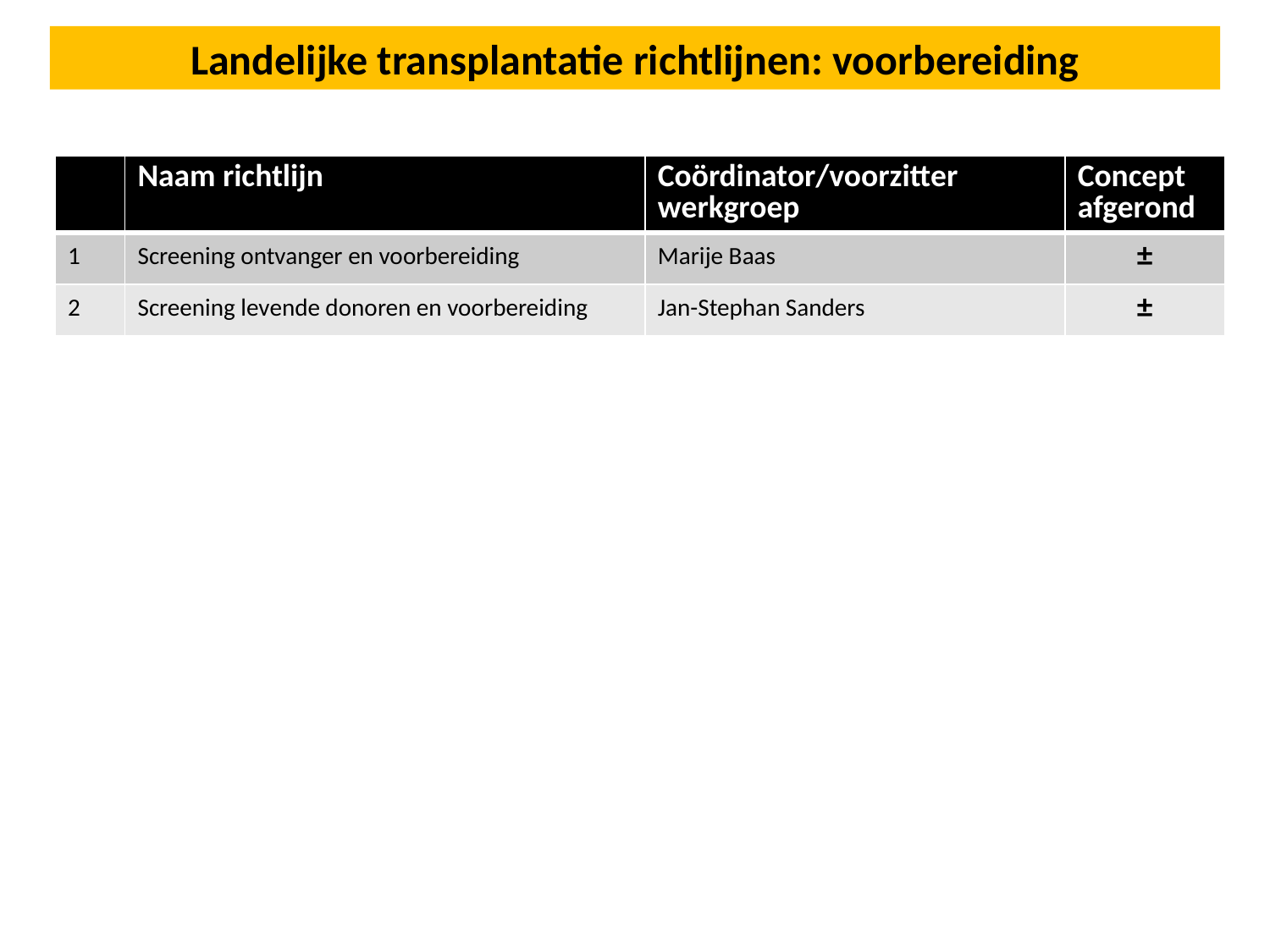

Landelijke transplantatie richtlijnen: voorbereiding
|  | Naam richtlijn | Coördinator/voorzitter werkgroep | Concept afgerond |
| --- | --- | --- | --- |
| 1 | Screening ontvanger en voorbereiding | Marije Baas | ± |
| 2 | Screening levende donoren en voorbereiding | Jan-Stephan Sanders | ± |